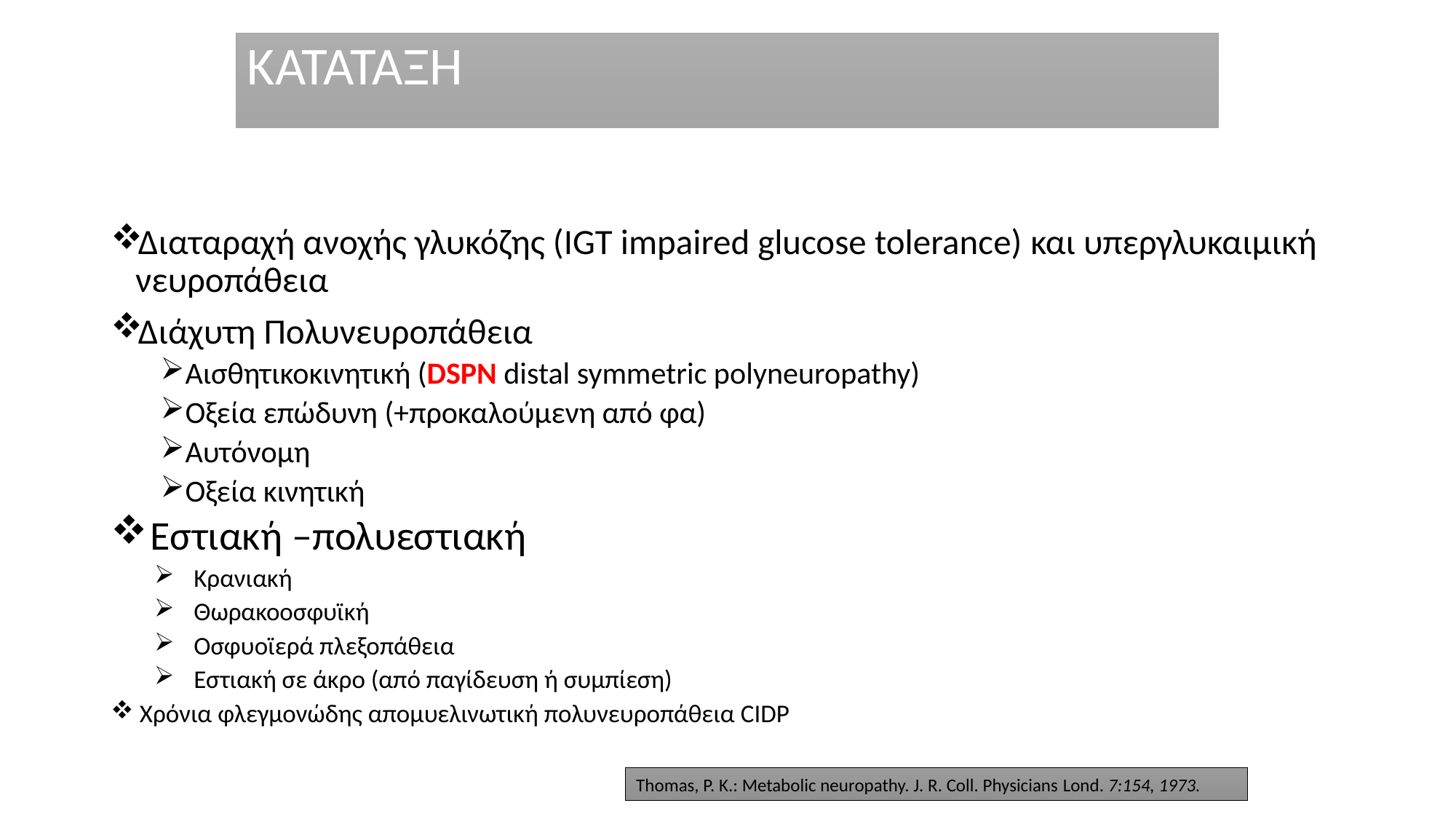

# ΚΑΤΑΤΑΞΗ
Διαταραχή ανοχής γλυκόζης (IGT impaired glucose tolerance) και υπεργλυκαιμική νευροπάθεια
Διάχυτη Πολυνευροπάθεια
Αισθητικοκινητική (DSPN distal symmetric polyneuropathy)
Οξεία επώδυνη (+προκαλούμενη από φα)
Αυτόνομη
Οξεία κινητική
Εστιακή –πολυεστιακή
Κρανιακή
Θωρακοοσφυϊκή
Οσφυοϊερά πλεξοπάθεια
Εστιακή σε άκρο (από παγίδευση ή συμπίεση)
Χρόνια φλεγμονώδης απομυελινωτική πολυνευροπάθεια CIDP
Thomas, P. K.: Metabolic neuropathy. J. R. Coll. Physicians Lond. 7:154, 1973.